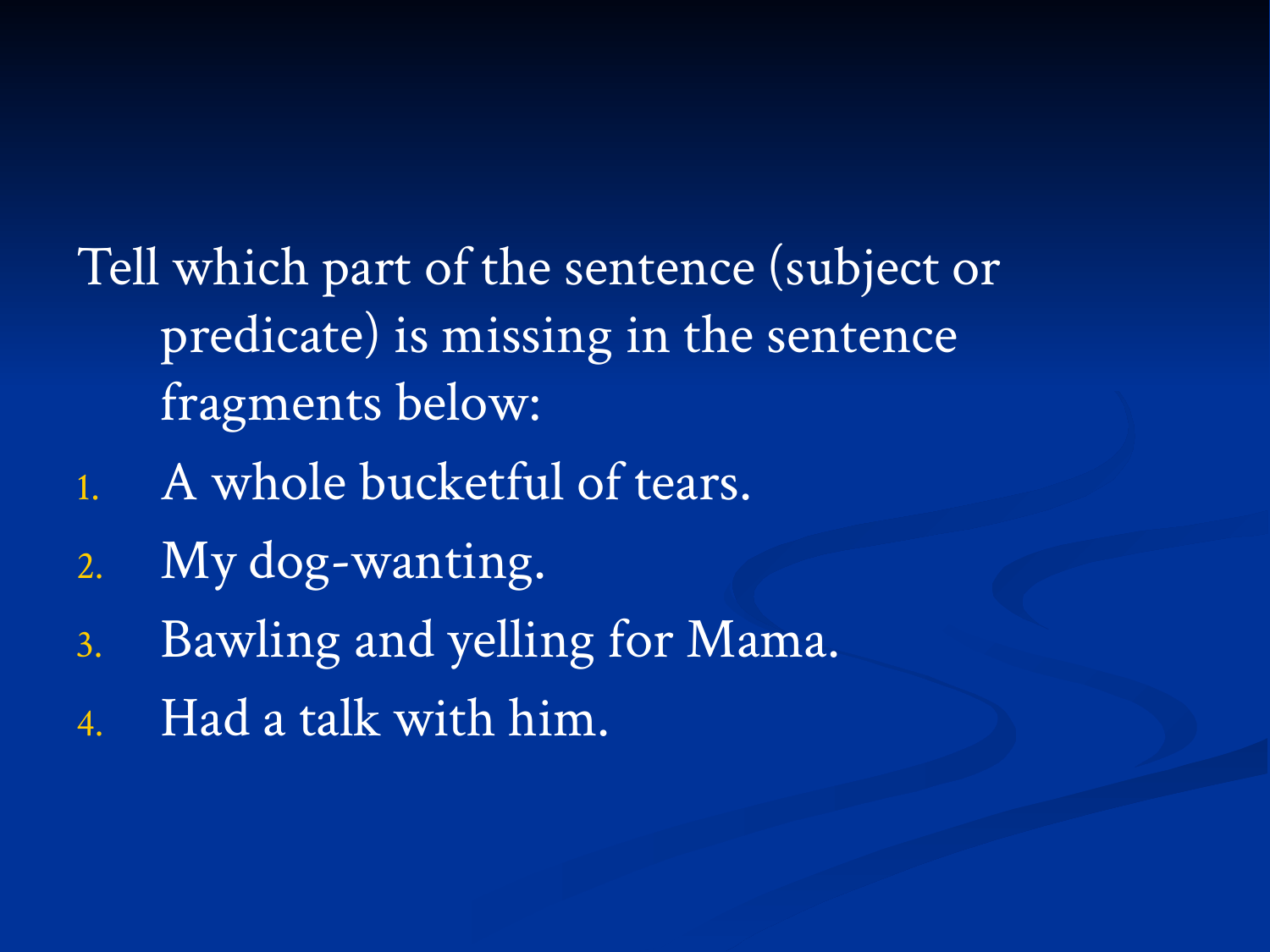

Tell which part of the sentence (subject or predicate) is missing in the sentence fragments below:
A whole bucketful of tears.
My dog-wanting.
Bawling and yelling for Mama.
Had a talk with him.